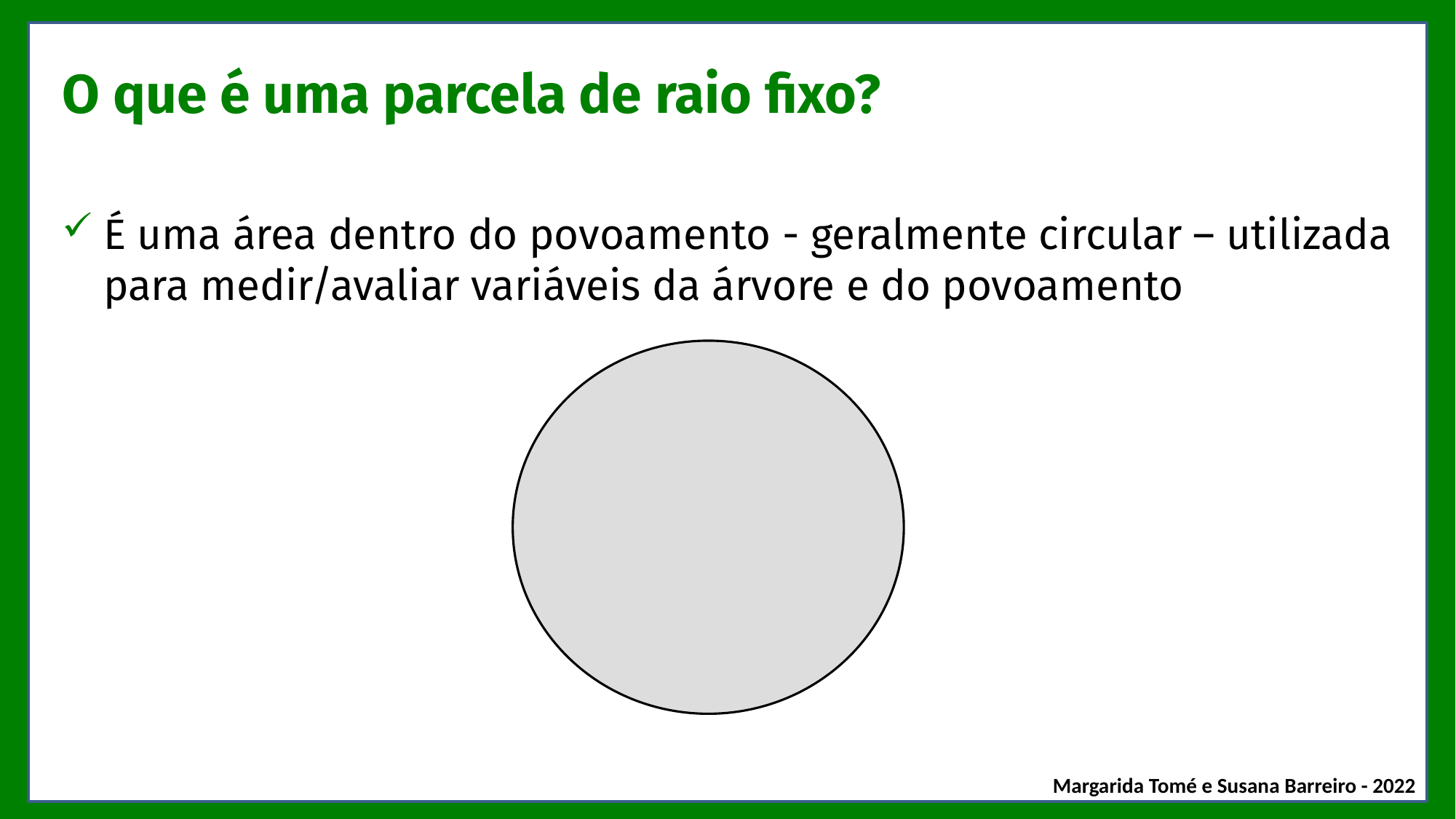

# O que é uma parcela de raio fixo?

É uma área dentro do povoamento - geralmente circular – utilizada para medir/avaliar variáveis da árvore e do povoamento